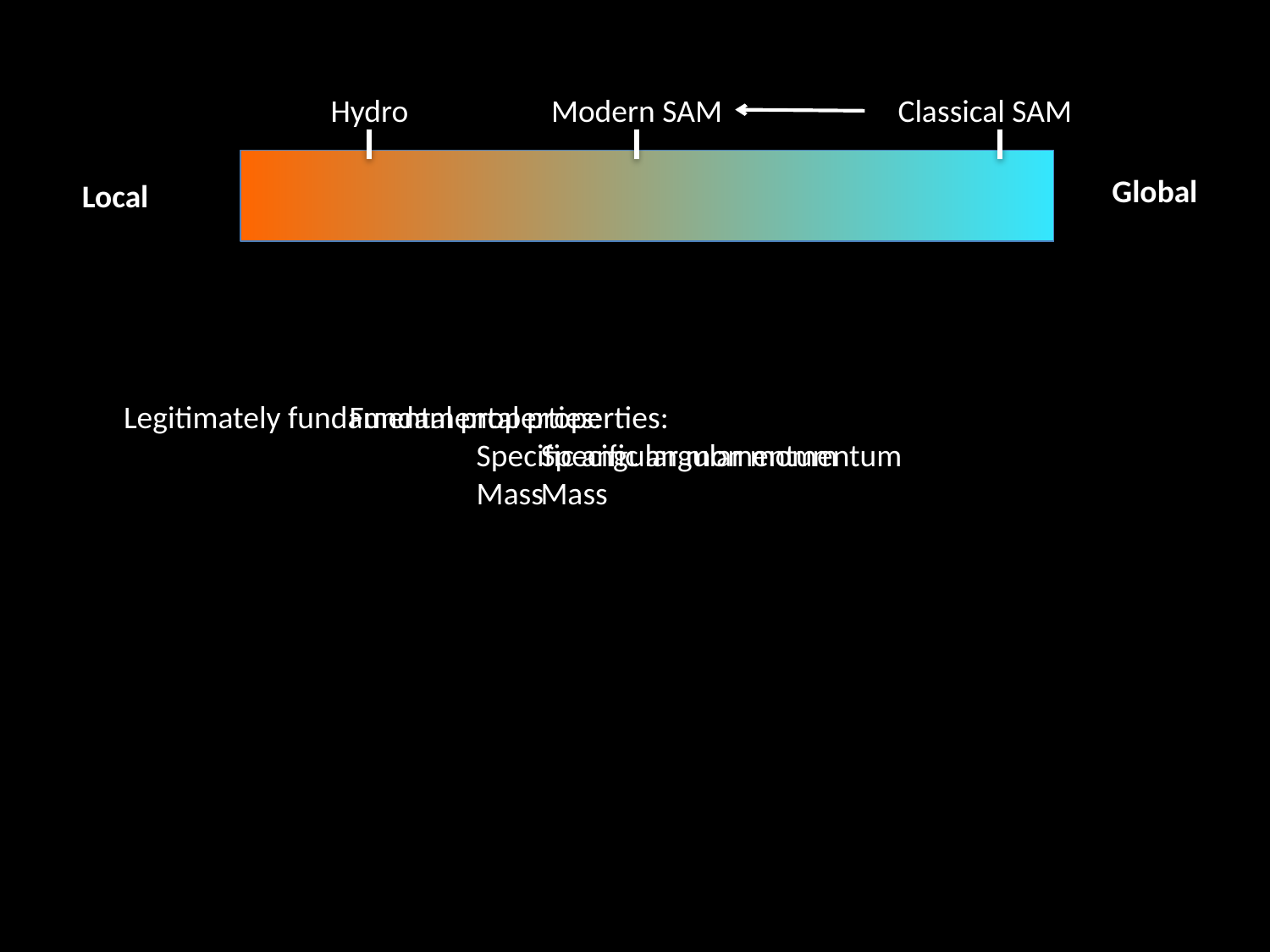

Hydro
Modern SAM
Classical SAM

Global
Local
Legitimately fundamental properties:
			     Specific angular momentum
			     Mass
Fundamental properties:
	Specific angular momentum
	Mass